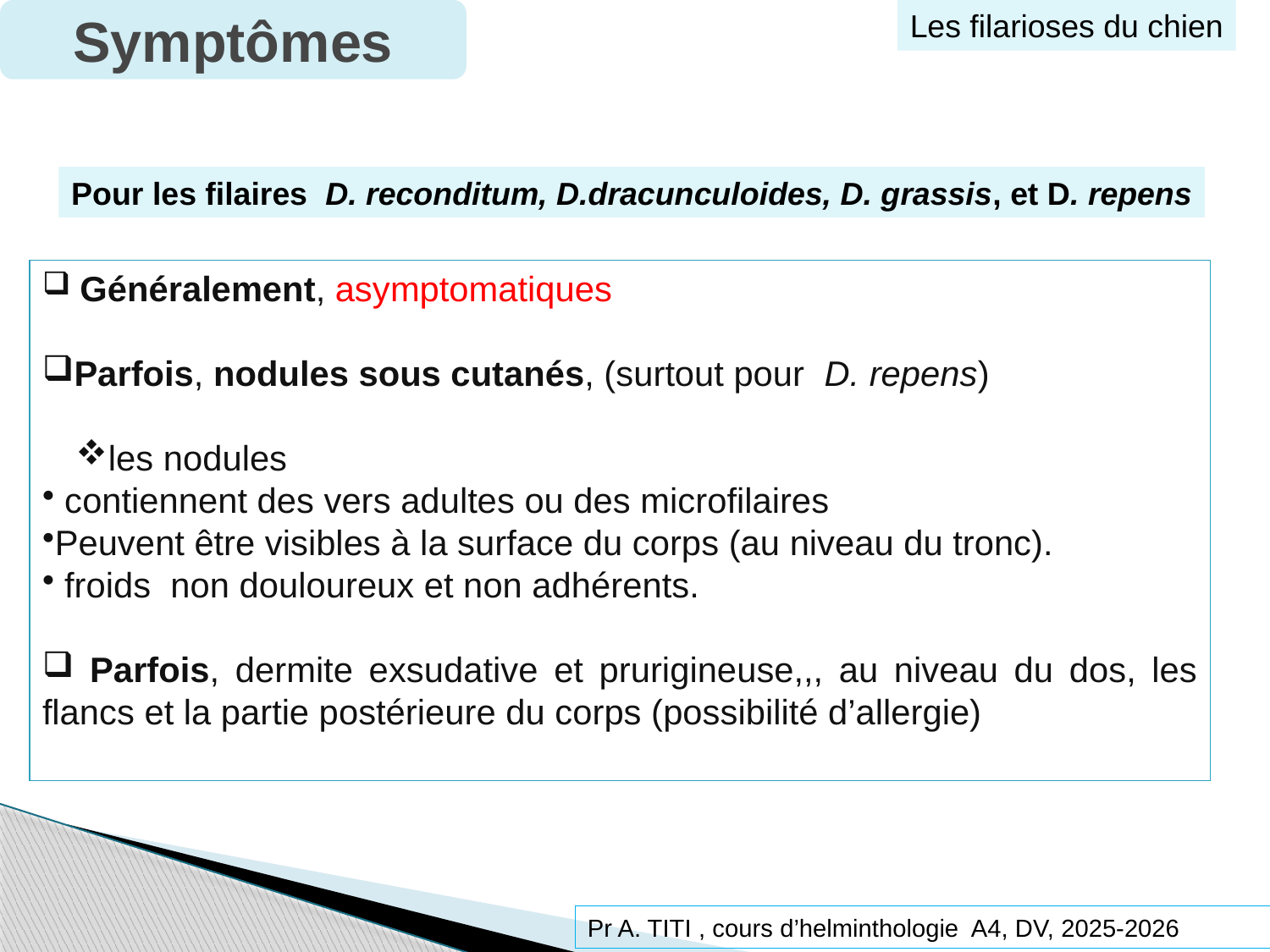

Symptômes
Les filarioses du chien
Pour les filaires  D. reconditum, D.dracunculoides, D. grassis, et D. repens
 Généralement, asymptomatiques

Parfois, nodules sous cutanés, (surtout pour  D. repens)

les nodules
 contiennent des vers adultes ou des microfilaires
Peuvent être visibles à la surface du corps (au niveau du tronc).
 froids  non douloureux et non adhérents.

 Parfois, dermite exsudative et prurigineuse,,, au niveau du dos, les flancs et la partie postérieure du corps (possibilité d’allergie)

Pr A. TITI , cours d’helminthologie  A4, DV, 2025-2026